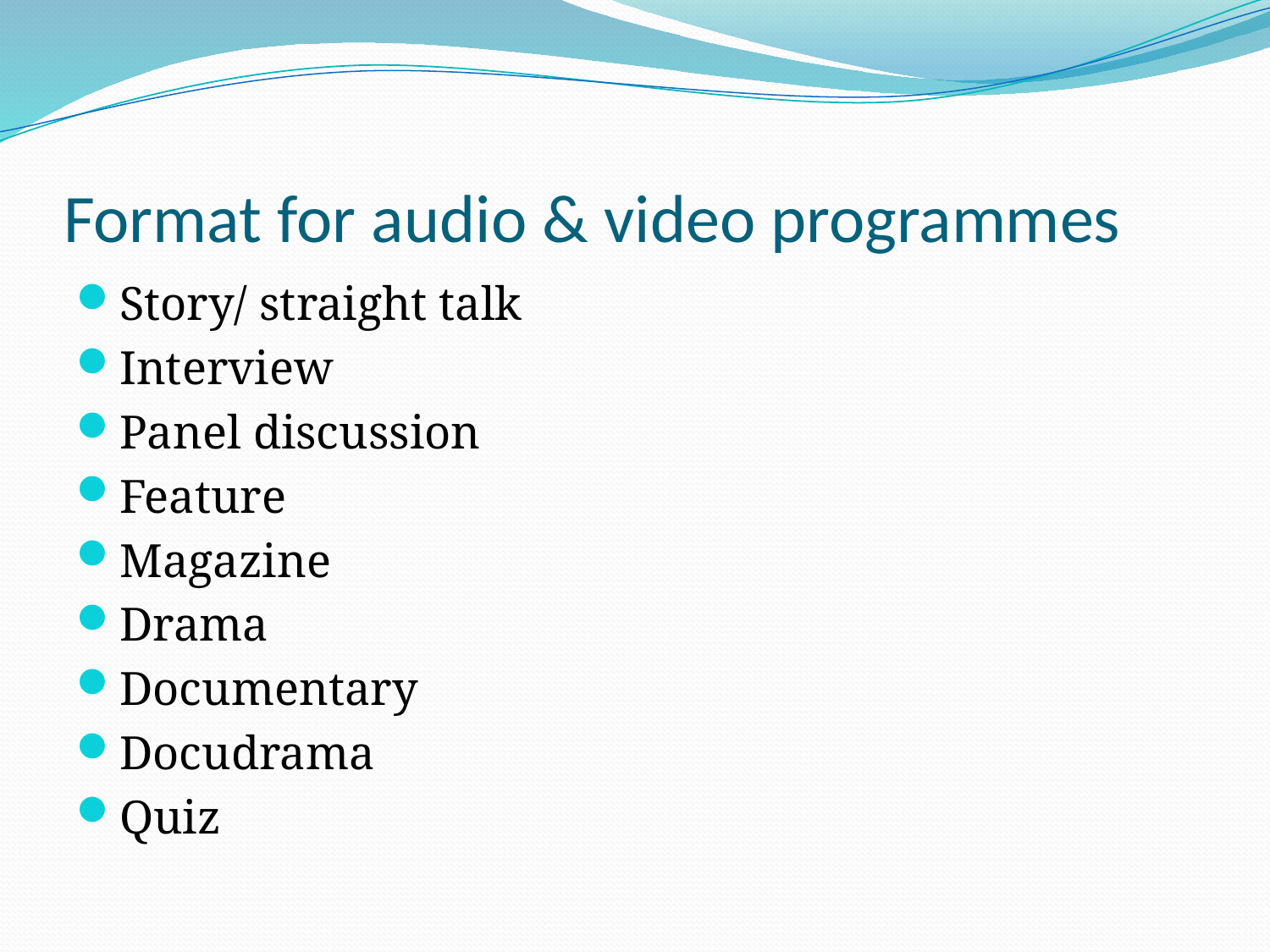

# Format for audio & video programmes
Story/ straight talk
Interview
Panel discussion
Feature
Magazine
Drama
Documentary
Docudrama
Quiz